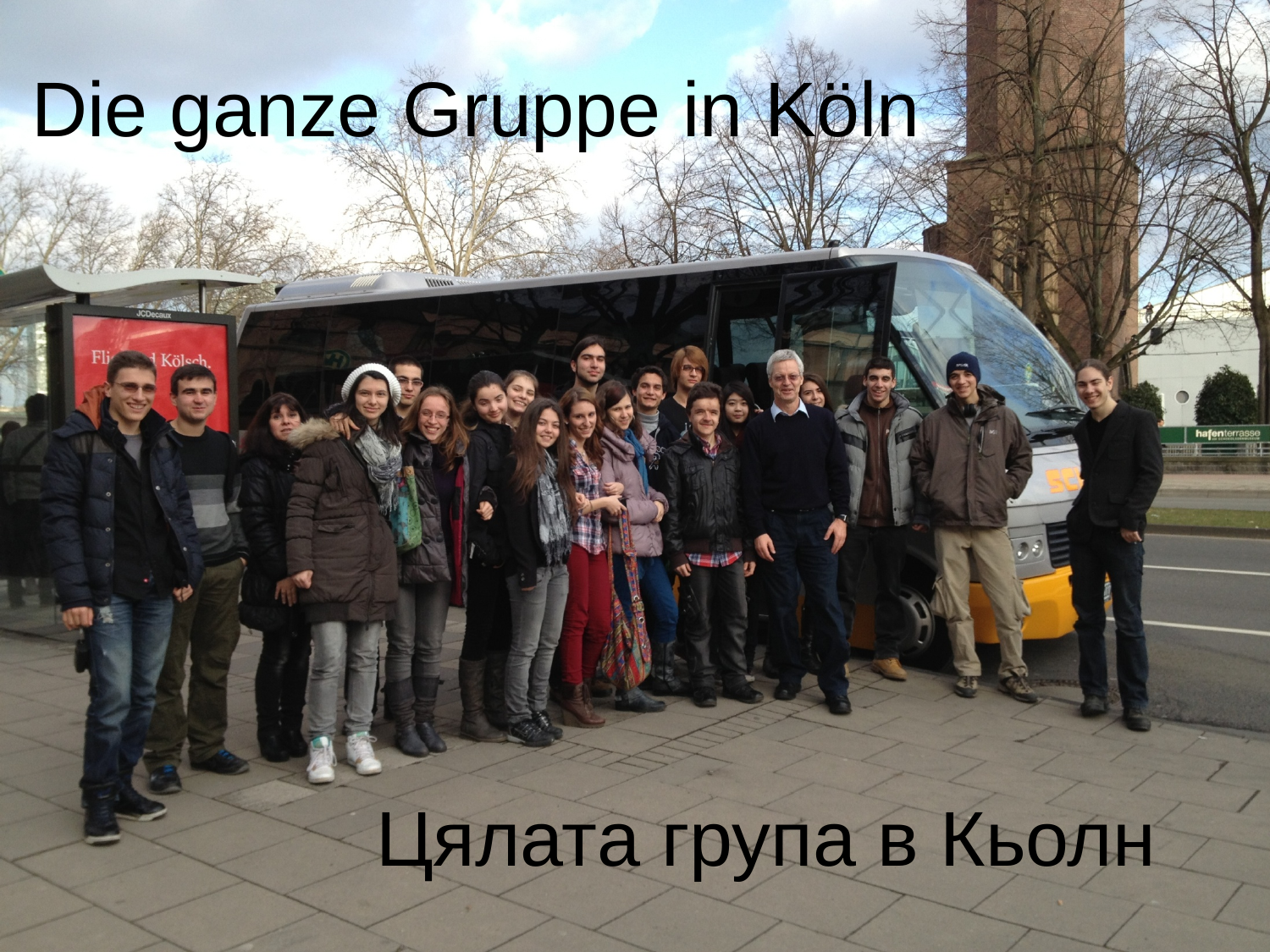

# Die ganze Gruppe in Köln
Цялата група в Кьолн